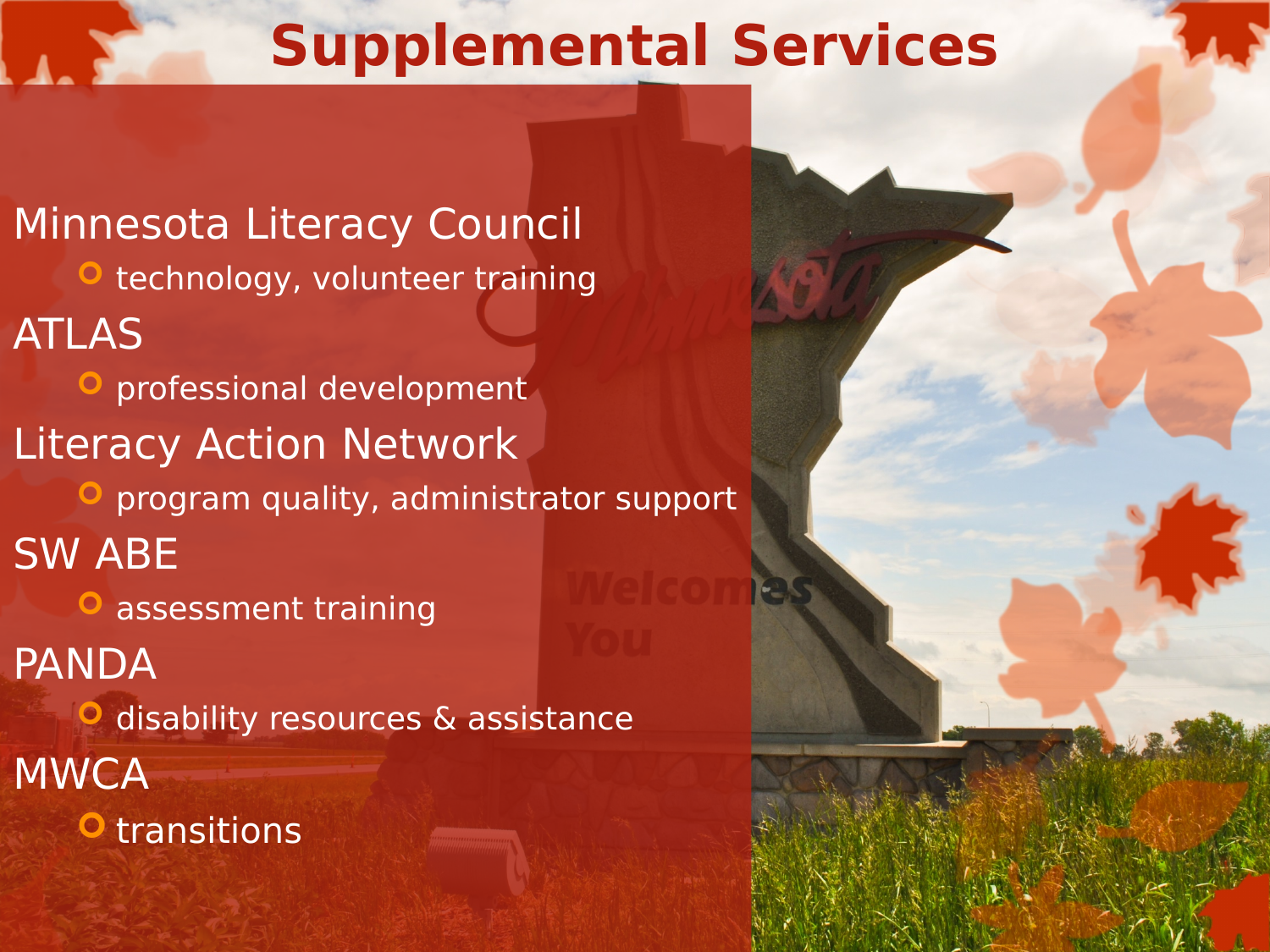

# Supplemental Services
Minnesota Literacy Council
technology, volunteer training
ATLAS
professional development
Literacy Action Network
program quality, administrator support
SW ABE
assessment training
PANDA
disability resources & assistance
MWCA
transitions